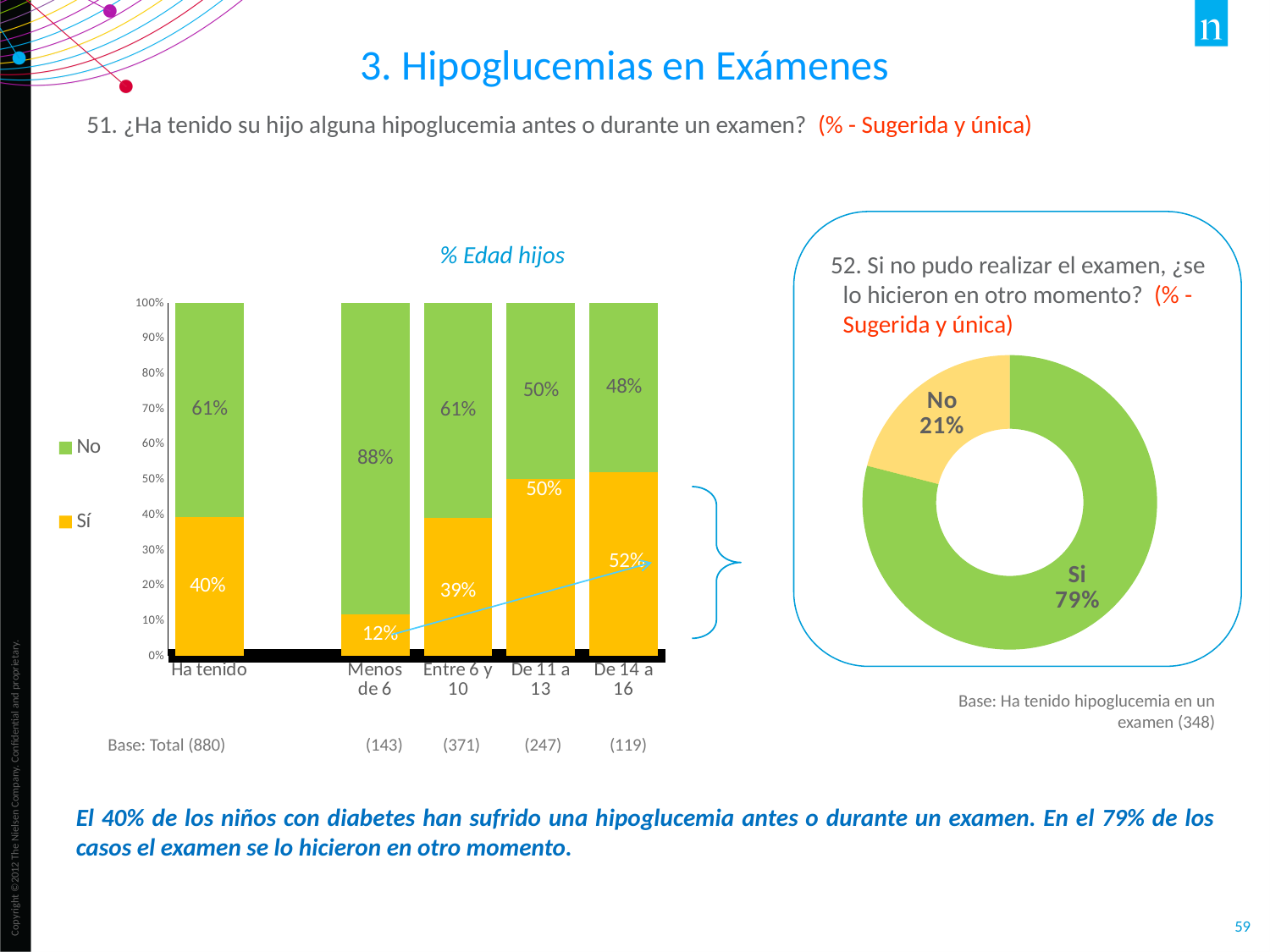

3. Hipoglucemias en Exámenes
51. ¿Ha tenido su hijo alguna hipoglucemia antes o durante un examen?  (% - Sugerida y única)

% Edad hijos
52. Si no pudo realizar el examen, ¿se lo hicieron en otro momento?  (% - Sugerida y única)

### Chart

| Category | Sí | No |
|---|---|---|
| Ha tenido | 0.3950000000000001 | 0.6050000000000001 |
|  | None | None |
| Menos de 6 | 0.11899999999999998 | 0.881 |
| Entre 6 y 10 | 0.39100000000000007 | 0.6090000000000001 |
| De 11 a 13 | 0.502 | 0.49800000000000005 |
| De 14 a 16 | 0.521 | 0.47900000000000004 |

### Chart

| Category | Ventas |
|---|---|
| Si | 0.79 |
| No | 0.21000000000000002 |
Base: Ha tenido hipoglucemia en un examen (348)
Base: Total (880)
 (143)          (371)           (247)            (119)
El 40% de los niños con diabetes han sufrido una hipoglucemia antes o durante un examen. En el 79% de los casos el examen se lo hicieron en otro momento.